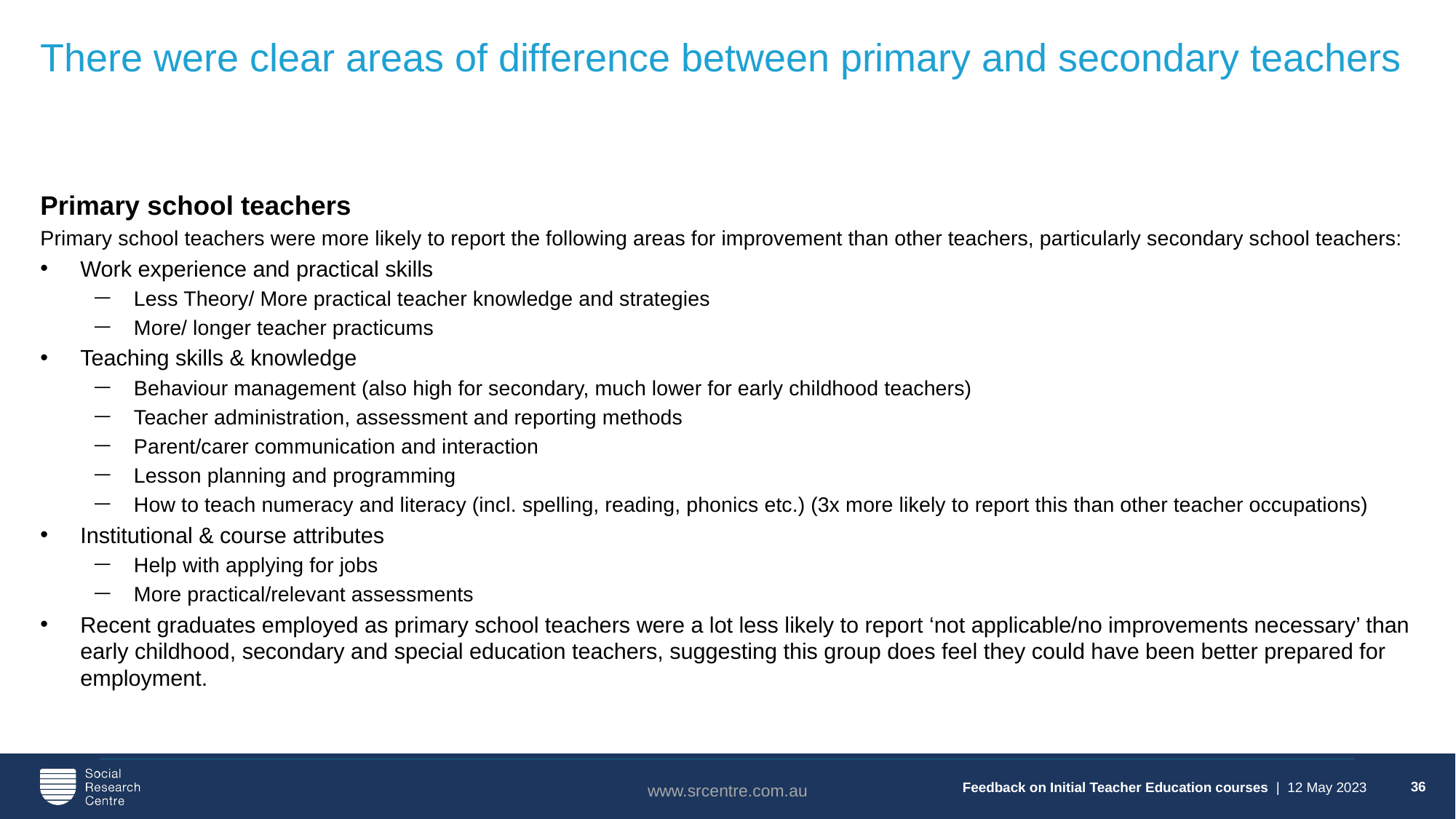

36
# There were clear areas of difference between primary and secondary teachers

Primary school teachers
Primary school teachers were more likely to report the following areas for improvement than other teachers, particularly secondary school teachers:
Work experience and practical skills
Less Theory/ More practical teacher knowledge and strategies
More/ longer teacher practicums
Teaching skills & knowledge
Behaviour management (also high for secondary, much lower for early childhood teachers)
Teacher administration, assessment and reporting methods
Parent/carer communication and interaction
Lesson planning and programming
How to teach numeracy and literacy (incl. spelling, reading, phonics etc.) (3x more likely to report this than other teacher occupations)
Institutional & course attributes
Help with applying for jobs
More practical/relevant assessments
Recent graduates employed as primary school teachers were a lot less likely to report ‘not applicable/no improvements necessary’ than early childhood, secondary and special education teachers, suggesting this group does feel they could have been better prepared for employment.